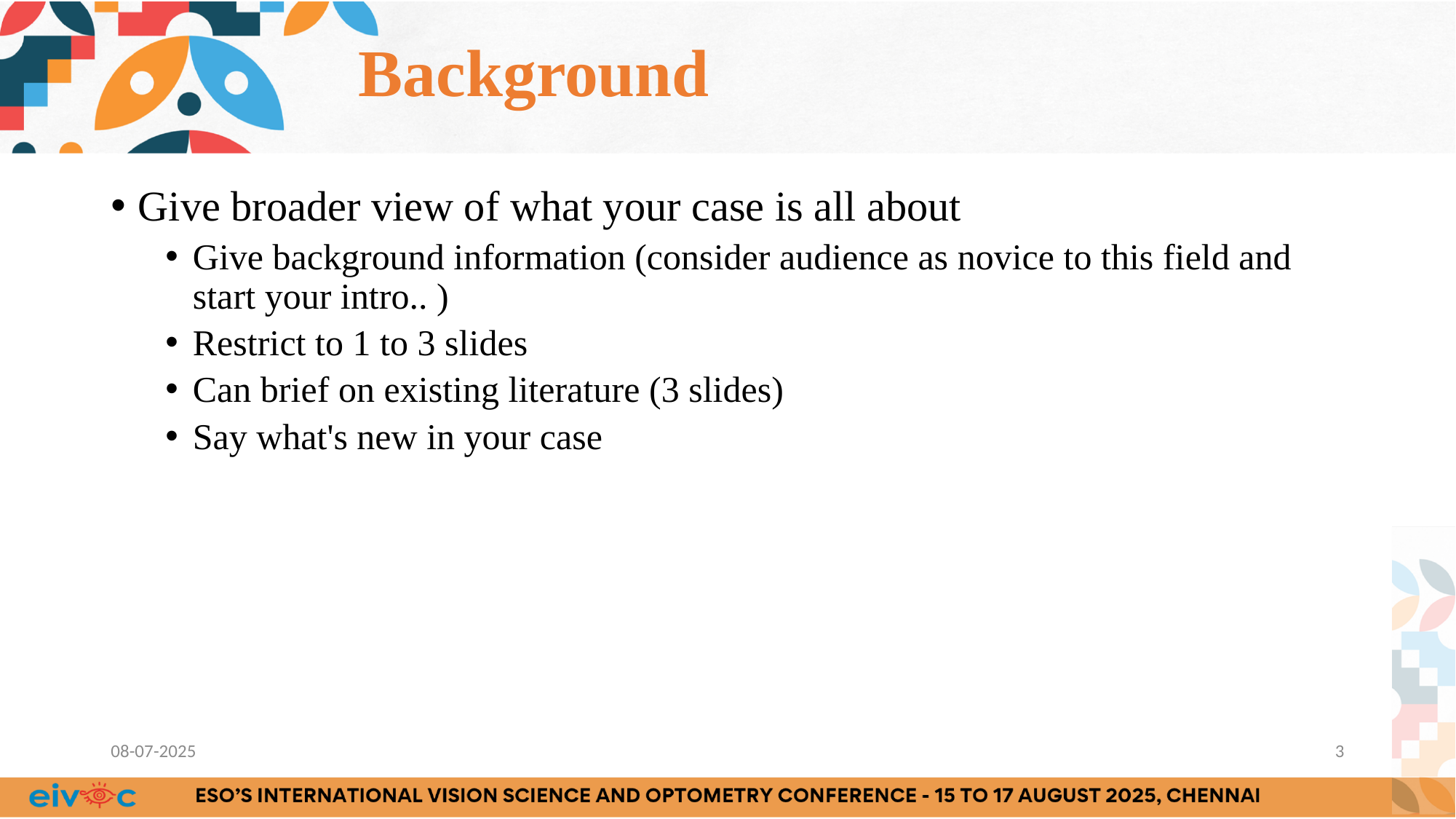

# Background
Give broader view of what your case is all about
Give background information (consider audience as novice to this field and start your intro.. )
Restrict to 1 to 3 slides
Can brief on existing literature (3 slides)
Say what's new in your case

08-07-2025
3